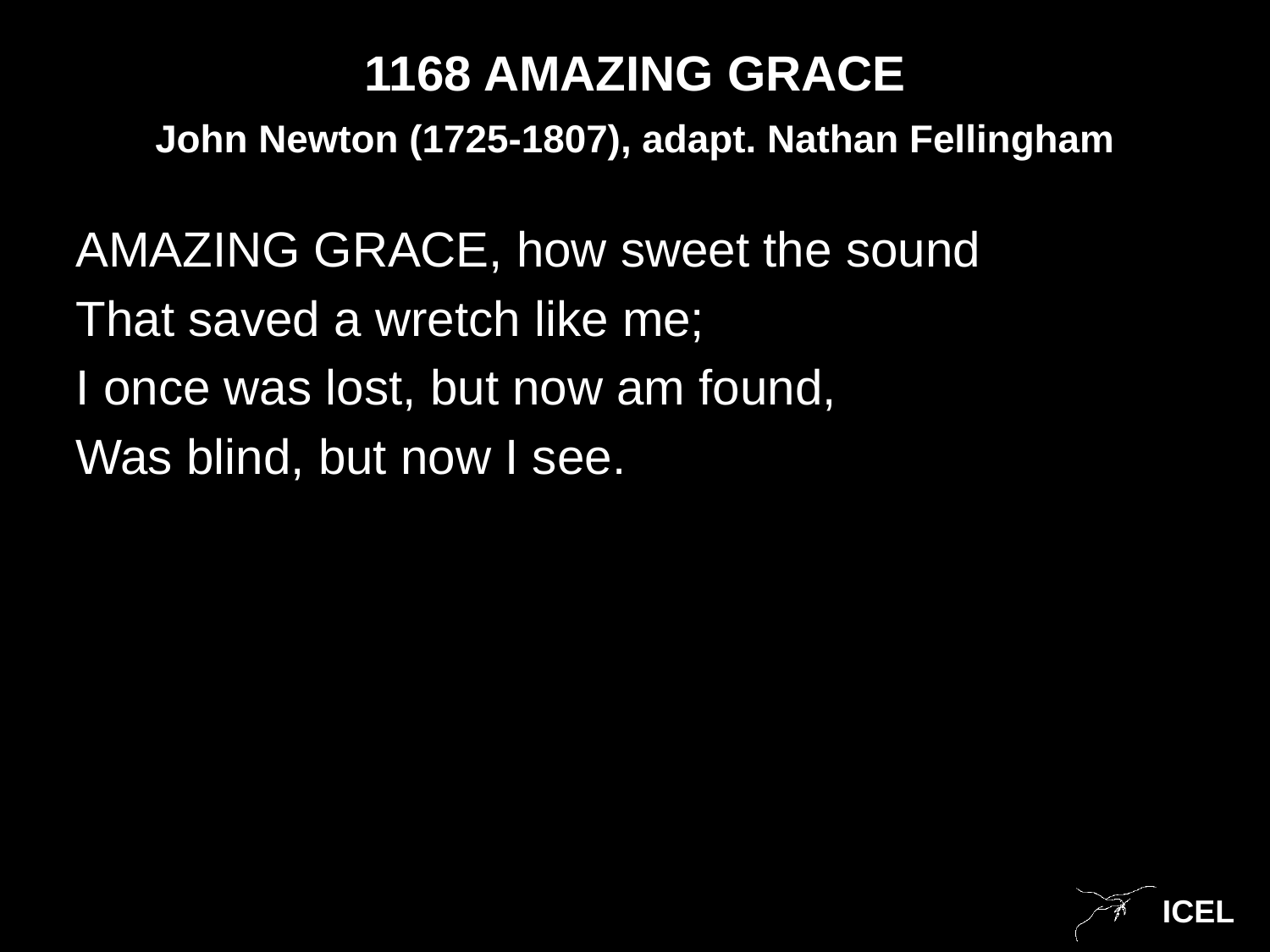

# 1168 AMAZING GRACE
John Newton (1725-1807), adapt. Nathan Fellingham
AMAZING GRACE, how sweet the sound
That saved a wretch like me;
I once was lost, but now am found,
Was blind, but now I see.